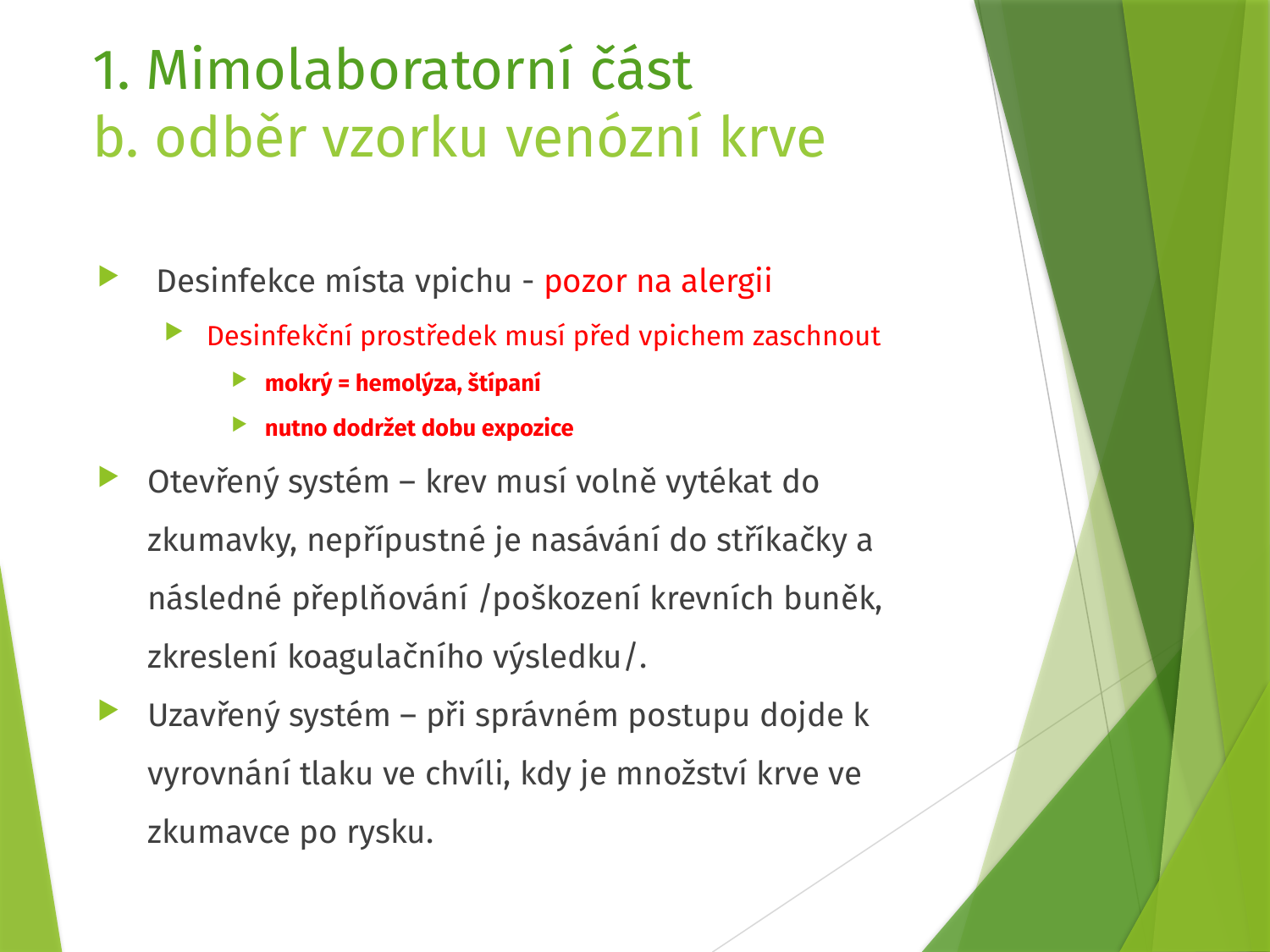

# 1. Mimolaboratorní část b. odběr vzorku venózní krve
 Desinfekce místa vpichu - pozor na alergii
Desinfekční prostředek musí před vpichem zaschnout
mokrý = hemolýza, štípaní
nutno dodržet dobu expozice
Otevřený systém – krev musí volně vytékat do
	zkumavky, nepřípustné je nasávání do stříkačky a
	následné přeplňování /poškození krevních buněk,
	zkreslení koagulačního výsledku/.
Uzavřený systém – při správném postupu dojde k
	vyrovnání tlaku ve chvíli, kdy je množství krve ve
	zkumavce po rysku.